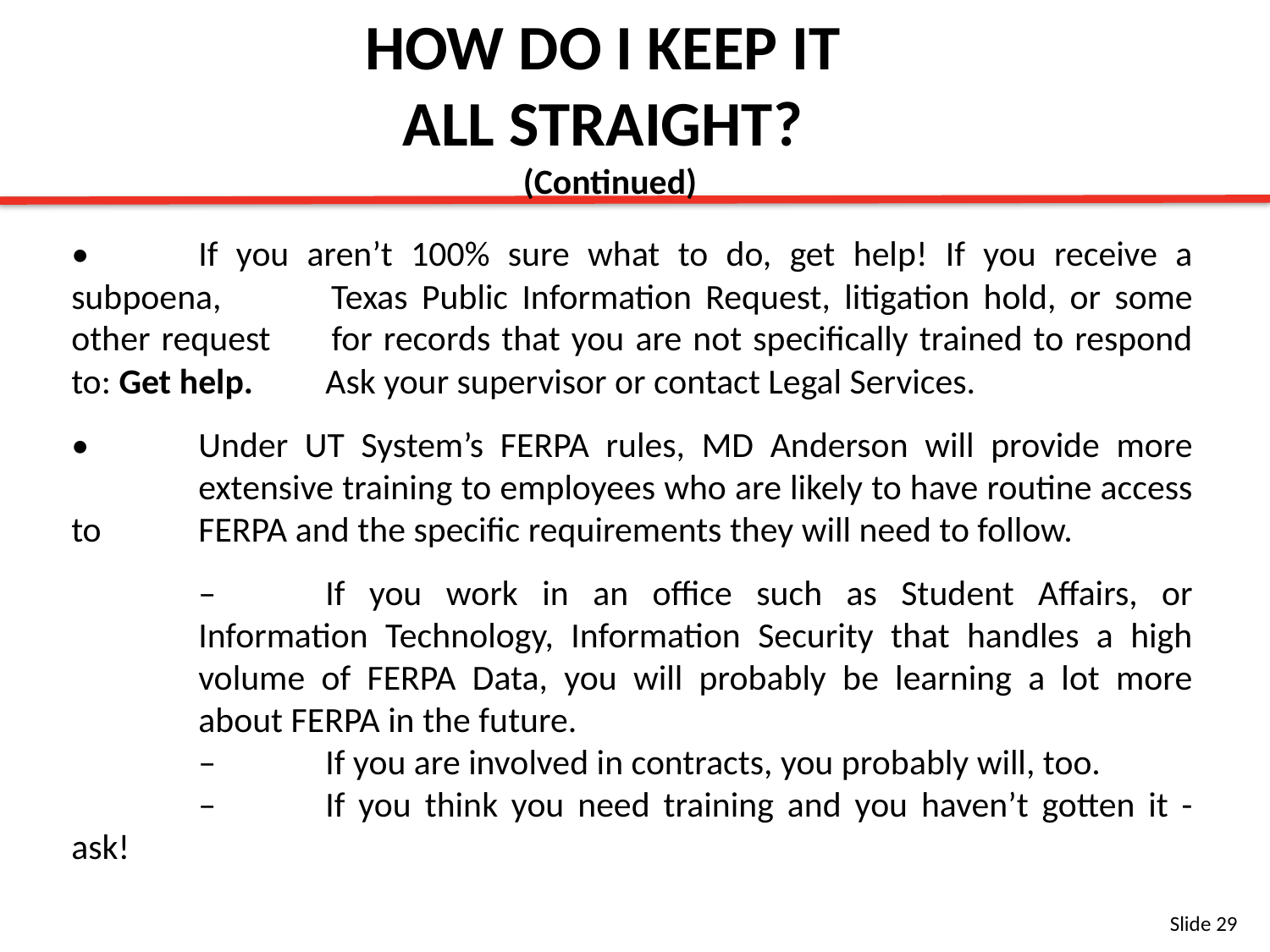

HOW DO I KEEP IT
ALL STRAIGHT?
(Continued)
•	If you aren’t 100% sure what to do, get help! If you receive a subpoena, 	Texas Public Information Request, litigation hold, or some other request 	for records that you are not specifically trained to respond to: Get help. 	Ask your supervisor or contact Legal Services.

•	Under UT System’s FERPA rules, MD Anderson will provide more 	extensive training to employees who are likely to have routine access to 	FERPA and the specific requirements they will need to follow.

	–	If you work in an office such as Student Affairs, or Information Technology, Information Security that handles a high volume of FERPA Data, you will probably be learning a lot more about FERPA in the future.
	–	If you are involved in contracts, you probably will, too.
	–	If you think you need training and you haven’t gotten it - ask!
Slide 29